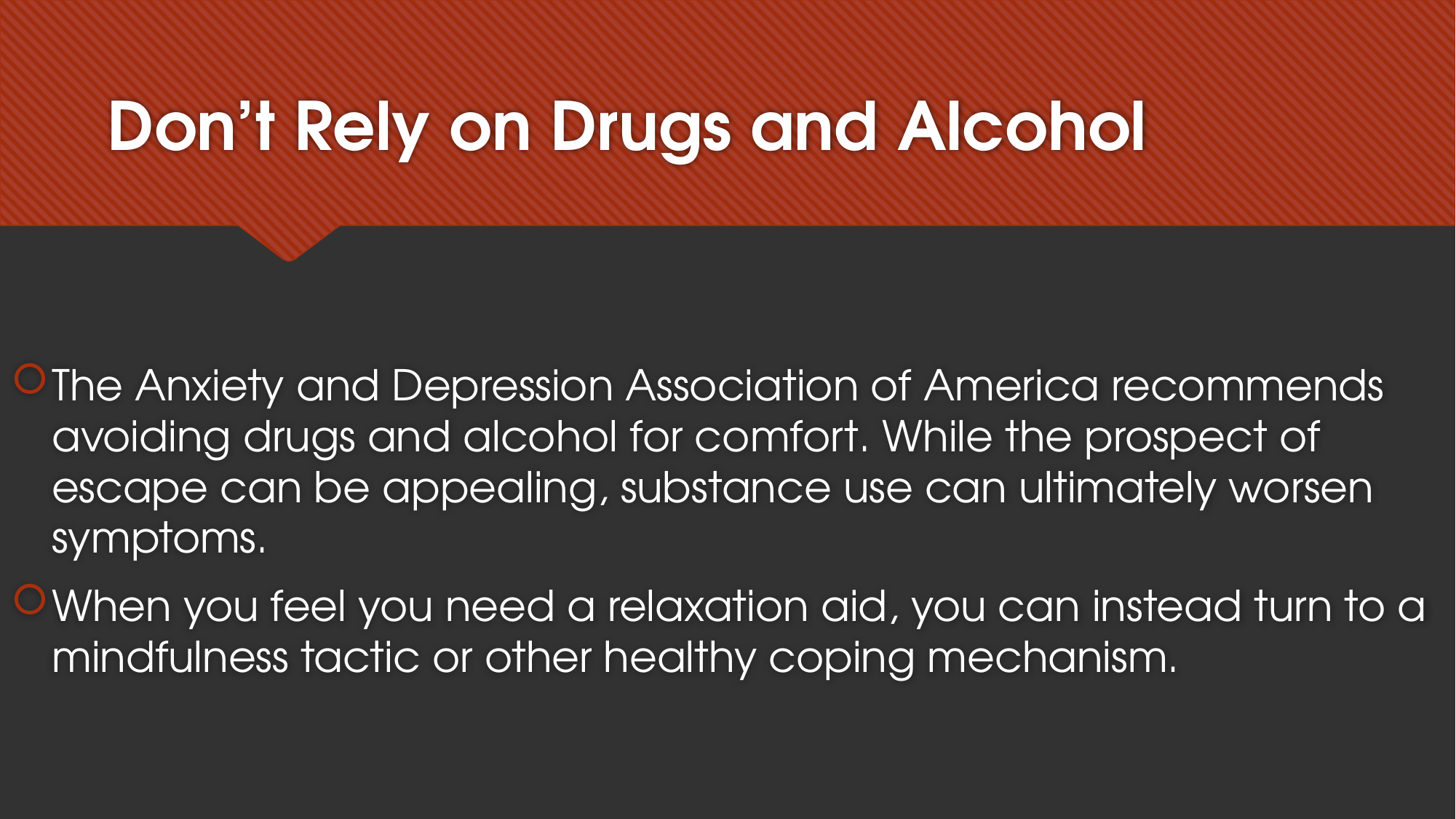

# Don’t Rely on Drugs and Alcohol
The Anxiety and Depression Association of America recommends avoiding drugs and alcohol for comfort. While the prospect of escape can be appealing, substance use can ultimately worsen symptoms.
When you feel you need a relaxation aid, you can instead turn to a mindfulness tactic or other healthy coping mechanism.